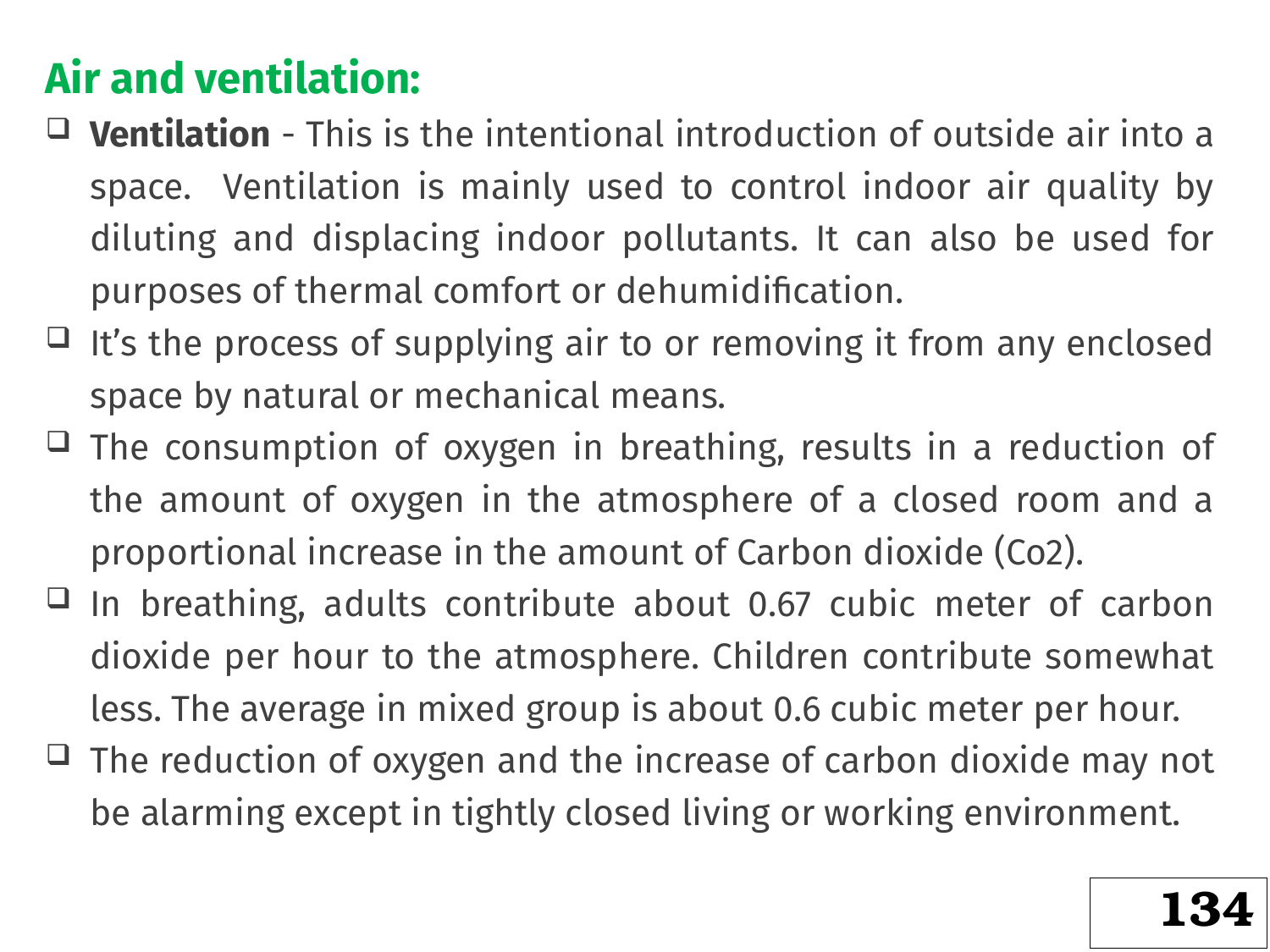

Air and ventilation:
Ventilation - This is the intentional introduction of outside air into a space.  Ventilation is mainly used to control indoor air quality by diluting and displacing indoor pollutants. It can also be used for purposes of thermal comfort or dehumidification.
It’s the process of supplying air to or removing it from any enclosed space by natural or mechanical means.
The consumption of oxygen in breathing, results in a reduction of the amount of oxygen in the atmosphere of a closed room and a proportional increase in the amount of Carbon dioxide (Co2).
In breathing, adults contribute about 0.67 cubic meter of carbon dioxide per hour to the atmosphere. Children contribute somewhat less. The average in mixed group is about 0.6 cubic meter per hour.
The reduction of oxygen and the increase of carbon dioxide may not be alarming except in tightly closed living or working environment.

134